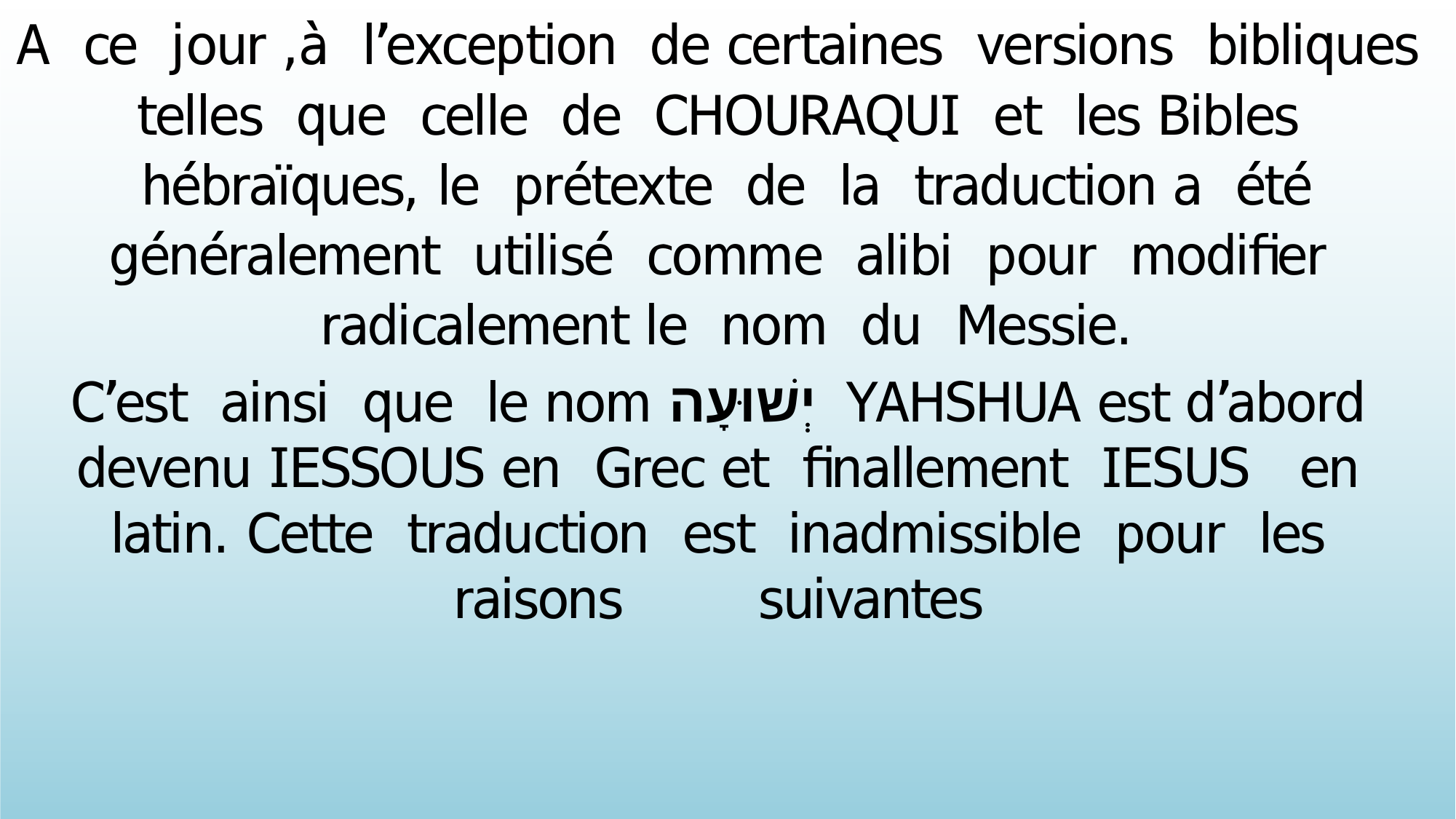

A  ce  jour ,à  l’exception  de certaines  versions  bibliques  telles  que  celle  de  CHOURAQUI  et  les Bibles  hébraïques, le  prétexte  de  la  traduction a  été généralement  utilisé  comme  alibi  pour  modifier  radicalement le  nom  du  Messie.
C’est  ainsi  que  le nom יְשׁוּעָה  YAHSHUA est d’abord  devenu IESSOUS en  Grec et  finallement  IESUS   en  latin. Cette  traduction  est  inadmissible  pour  les  raisons        suivantes